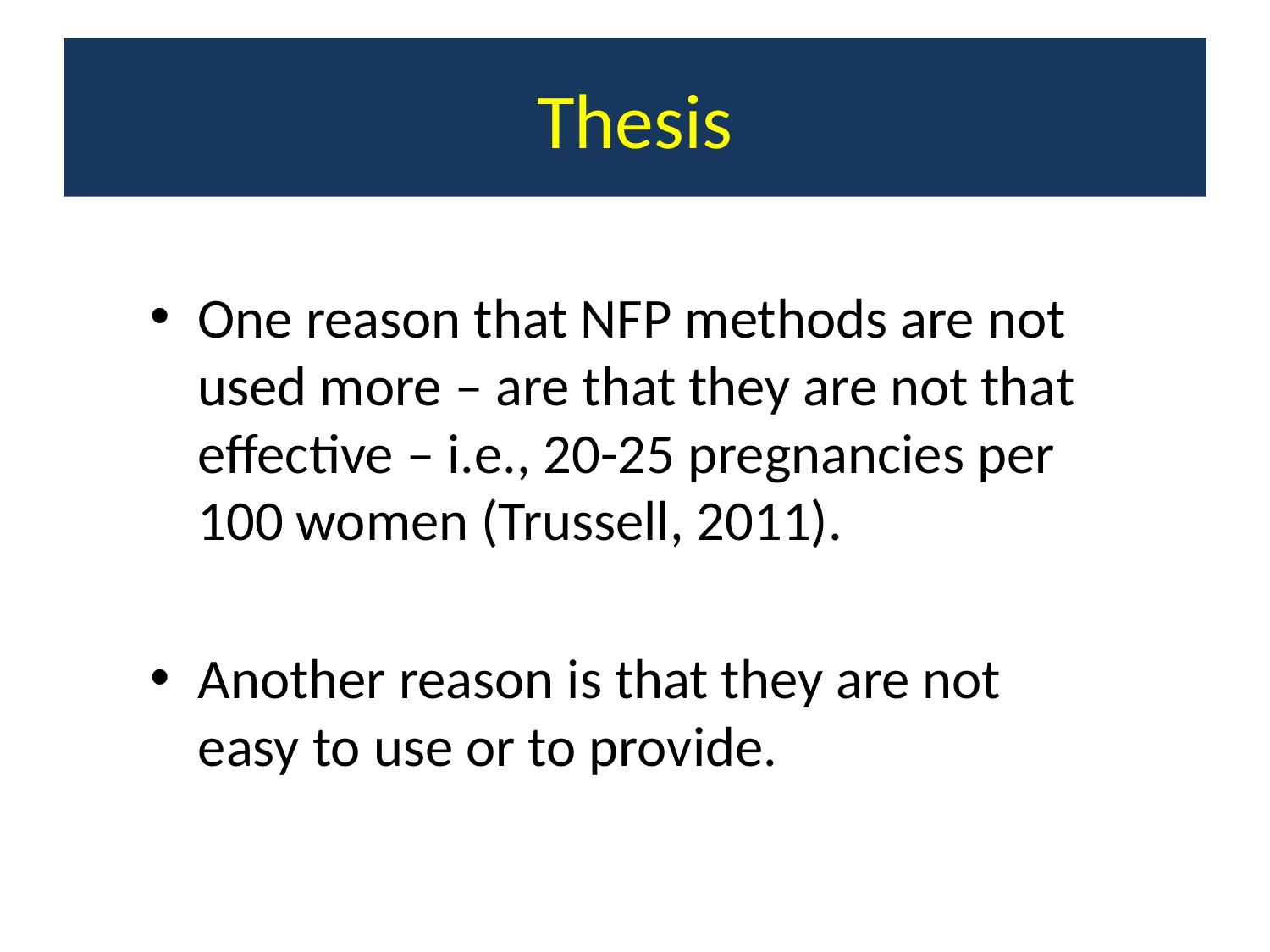

# Thesis
One reason that NFP methods are not used more – are that they are not that effective – i.e., 20-25 pregnancies per 100 women (Trussell, 2011).

Another reason is that they are not easy to use or to provide.